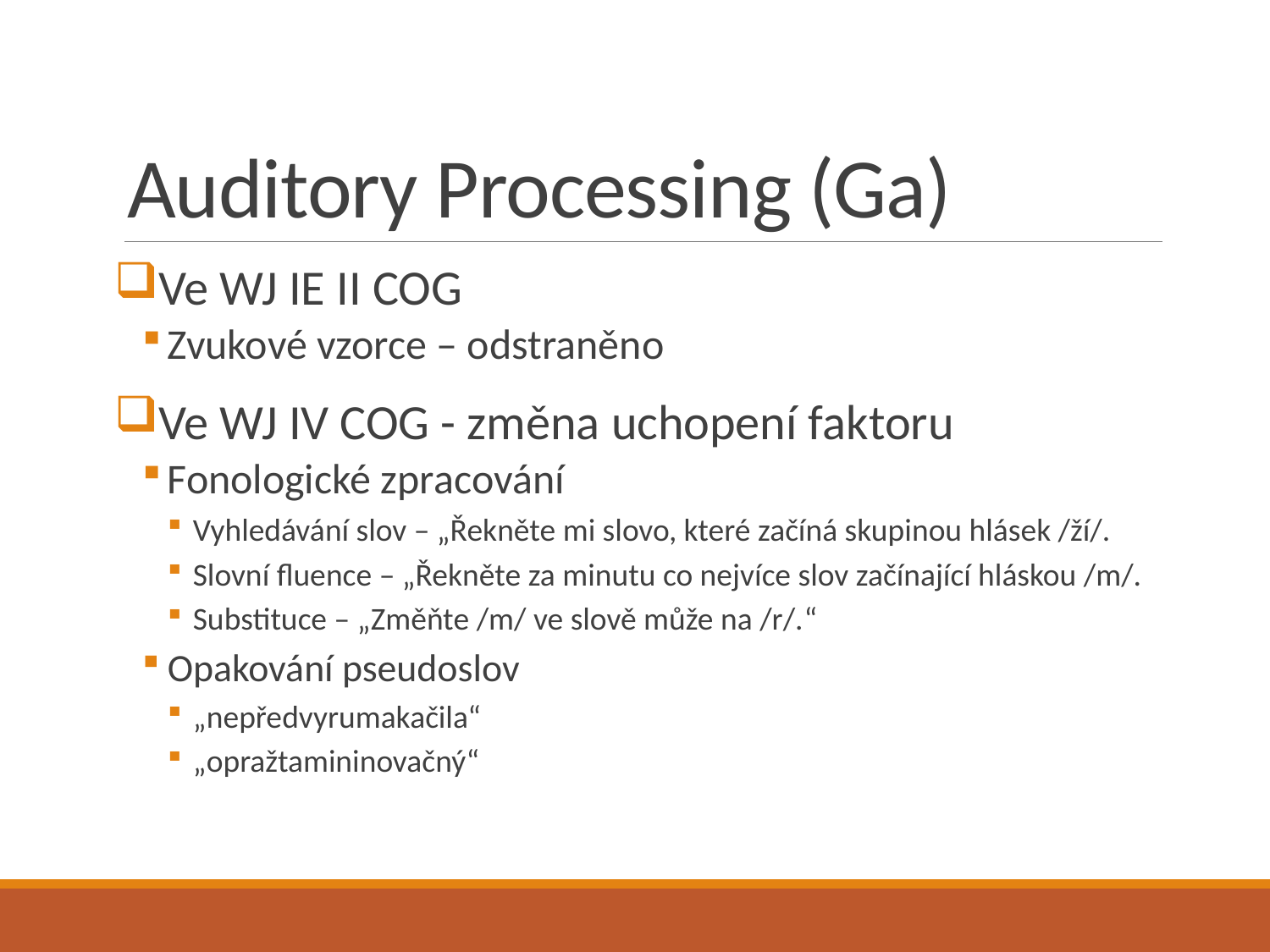

# Auditory Processing (Ga)
Ve WJ IE II COG
Zvukové vzorce – odstraněno
Ve WJ IV COG - změna uchopení faktoru
Fonologické zpracování
Vyhledávání slov – „Řekněte mi slovo, které začíná skupinou hlásek /ží/.
Slovní fluence – „Řekněte za minutu co nejvíce slov začínající hláskou /m/.
Substituce – „Změňte /m/ ve slově může na /r/.“
Opakování pseudoslov
„nepředvyrumakačila“
„opražtamininovačný“